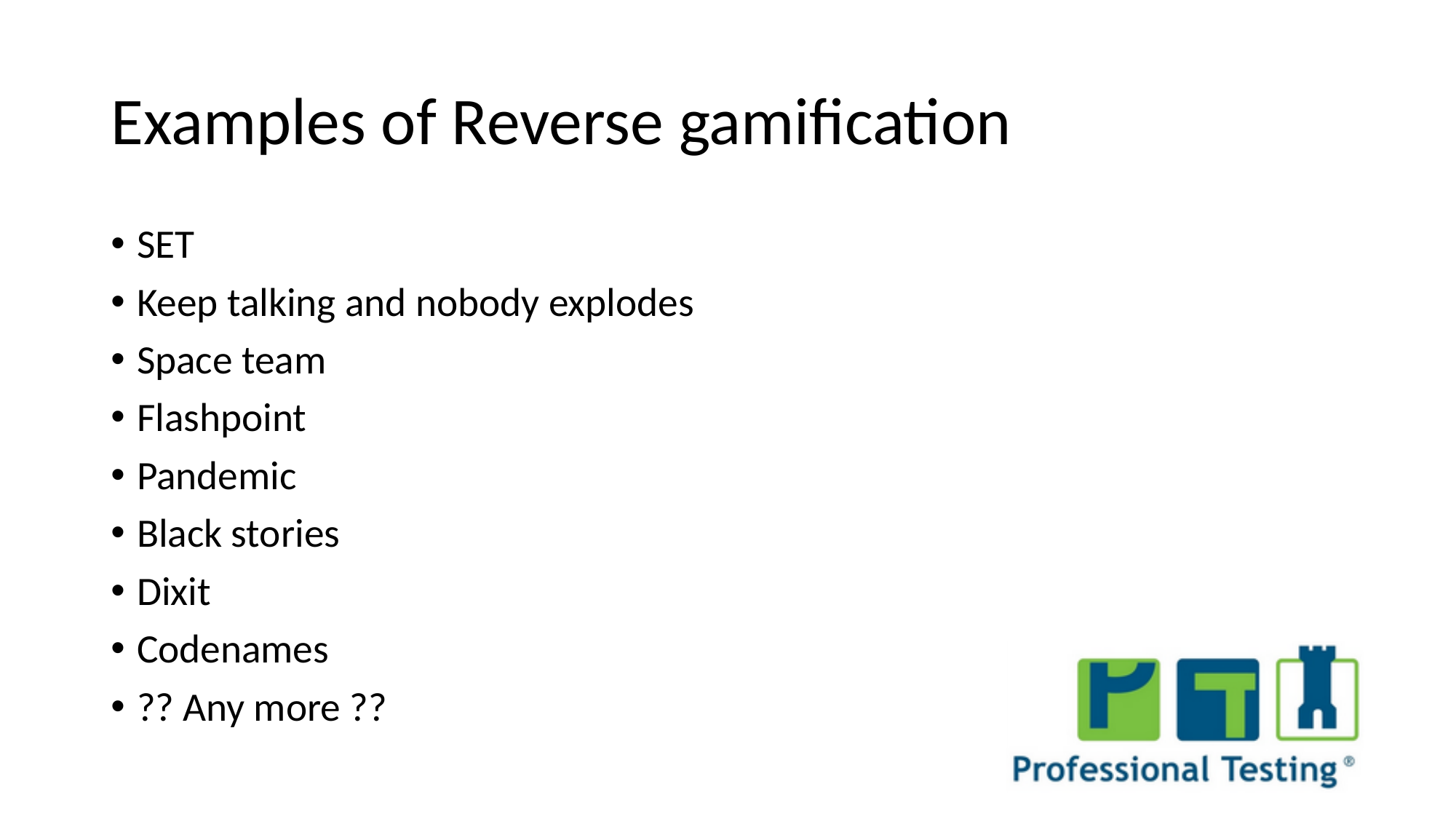

Examples of Reverse gamification
SET
Keep talking and nobody explodes
Space team
Flashpoint
Pandemic
Black stories
Dixit
Codenames
?? Any more ??